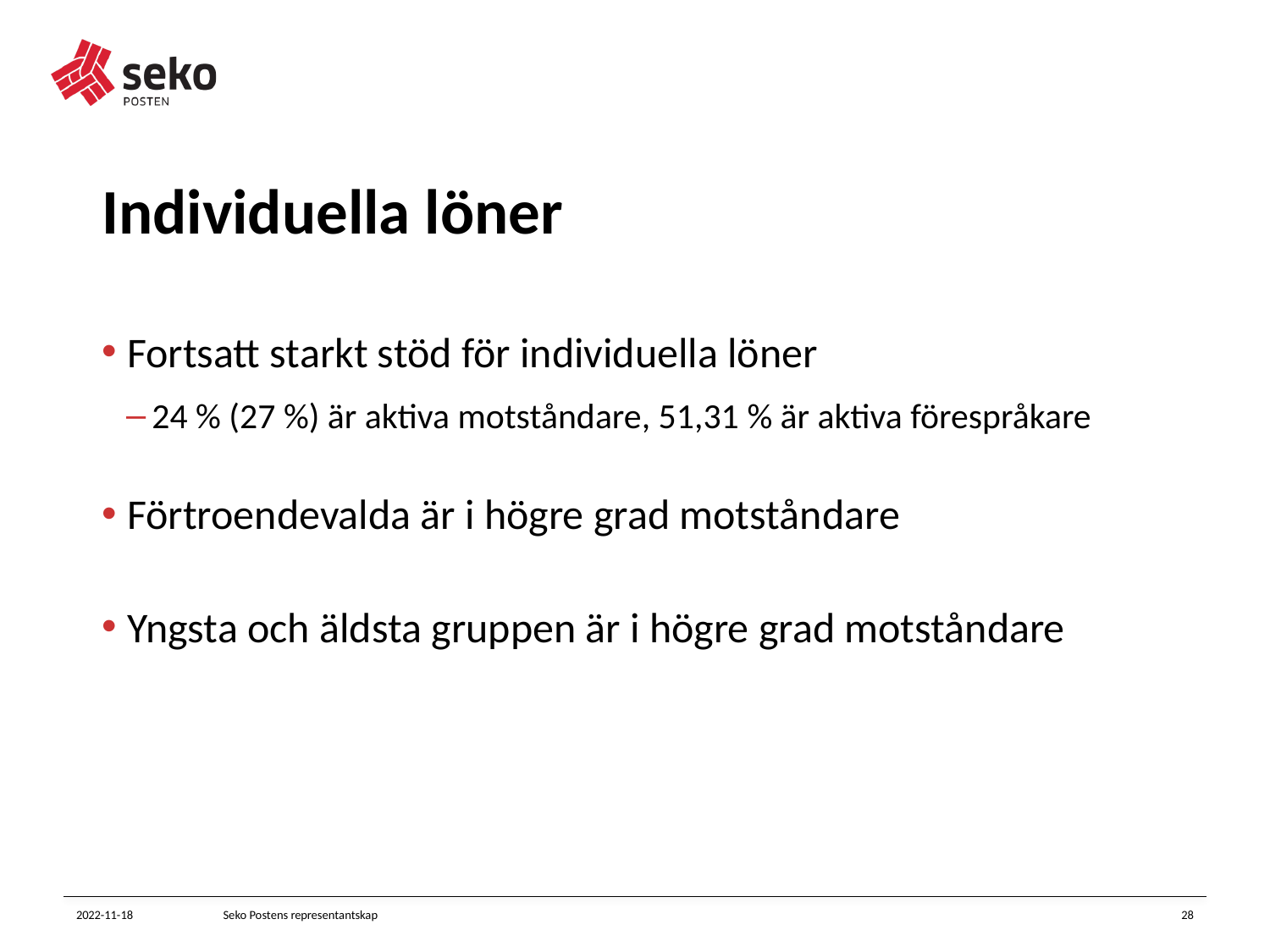

# Individuella löner
Fortsatt starkt stöd för individuella löner
24 % (27 %) är aktiva motståndare, 51,31 % är aktiva förespråkare

Förtroendevalda är i högre grad motståndare

Yngsta och äldsta gruppen är i högre grad motståndare

2022-11-18
Seko Postens representantskap
28